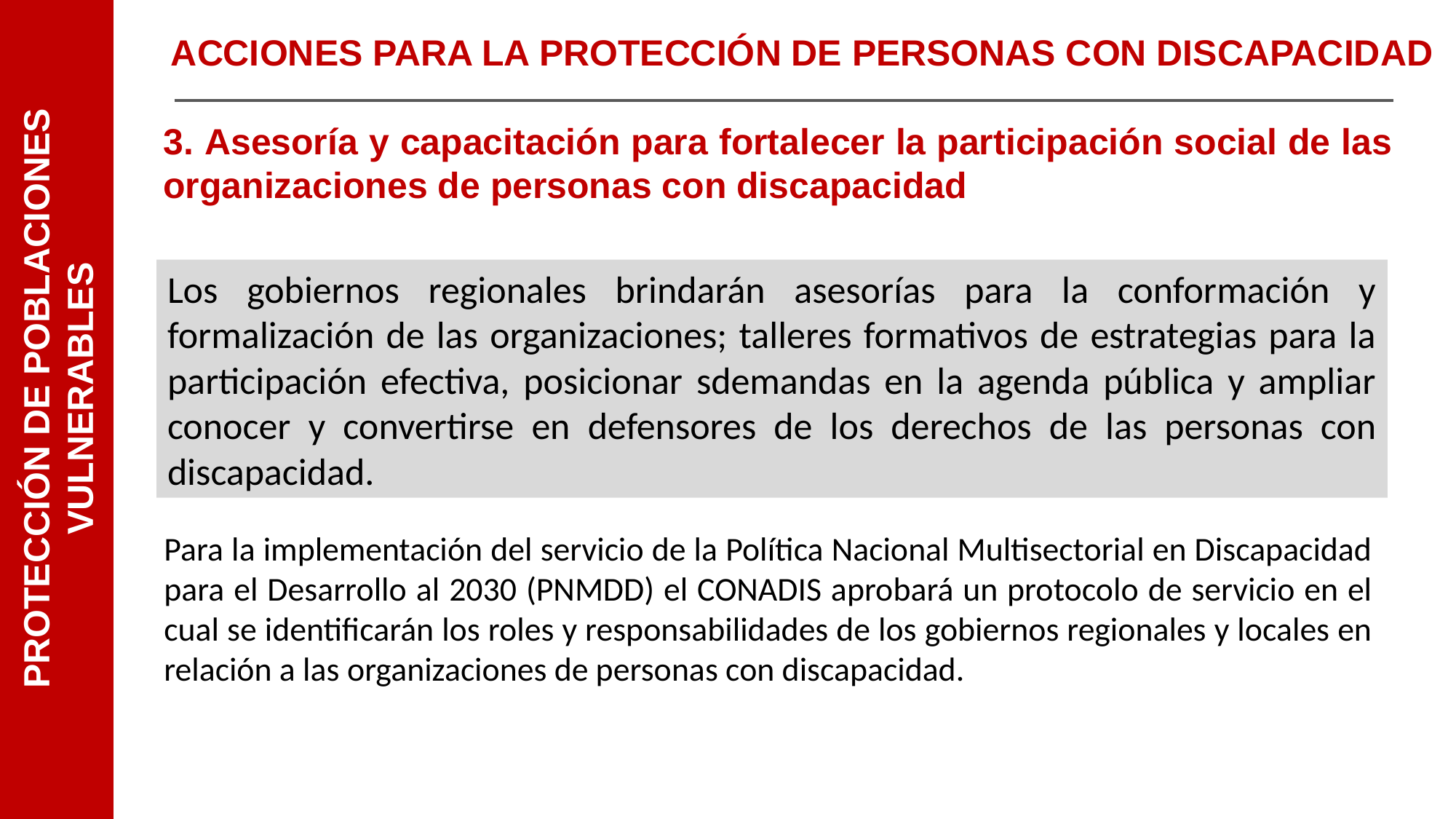

ACCIONES PARA LA PROTECCIÓN DE PERSONAS CON DISCAPACIDAD
3. Asesoría y capacitación para fortalecer la participación social de las organizaciones de personas con discapacidad
Los gobiernos regionales brindarán asesorías para la conformación y formalización de las organizaciones; talleres formativos de estrategias para la participación efectiva, posicionar sdemandas en la agenda pública y ampliar conocer y convertirse en defensores de los derechos de las personas con discapacidad.
Protección de poblaciones vulnerables
Para la implementación del servicio de la Política Nacional Multisectorial en Discapacidad para el Desarrollo al 2030 (PNMDD) el CONADIS aprobará un protocolo de servicio en el cual se identificarán los roles y responsabilidades de los gobiernos regionales y locales en relación a las organizaciones de personas con discapacidad.